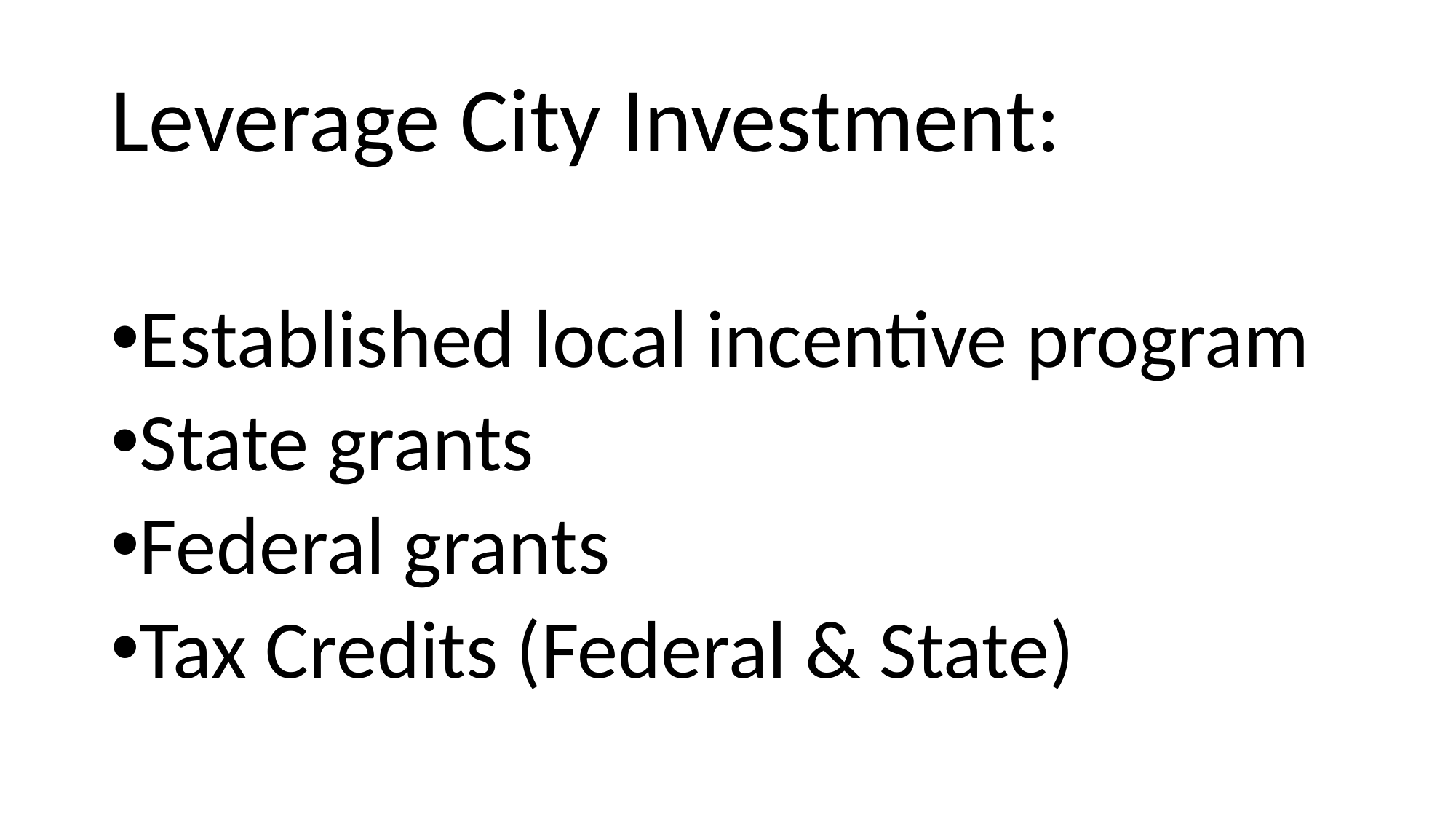

# Leverage City Investment:

Established local incentive program
State grants
Federal grants
Tax Credits (Federal & State)